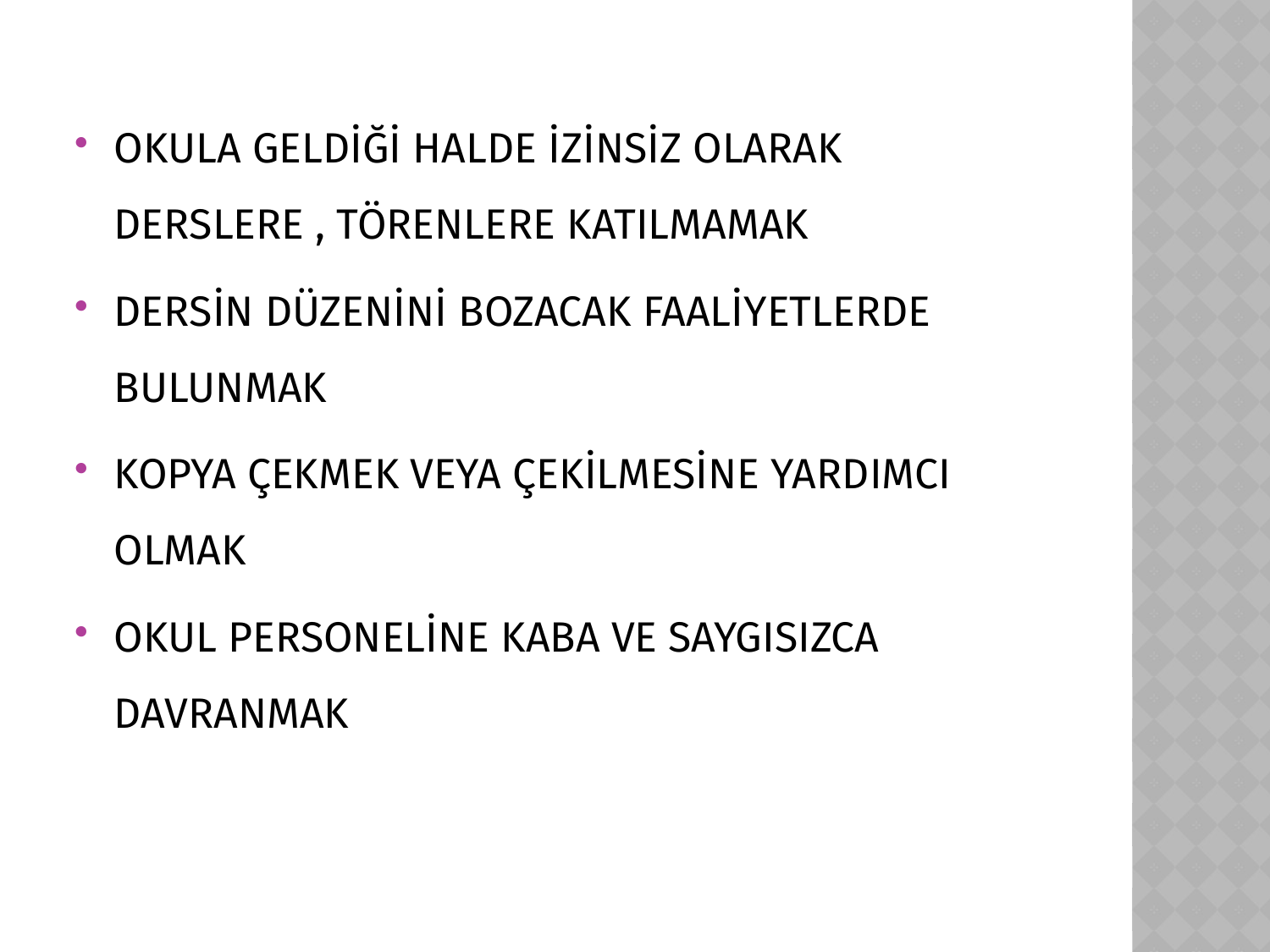

OKULA GELDİĞİ HALDE İZİNSİZ OLARAK DERSLERE , TÖRENLERE KATILMAMAK
DERSİN DÜZENİNİ BOZACAK FAALİYETLERDE BULUNMAK
KOPYA ÇEKMEK VEYA ÇEKİLMESİNE YARDIMCI OLMAK
OKUL PERSONELİNE KABA VE SAYGISIZCA DAVRANMAK